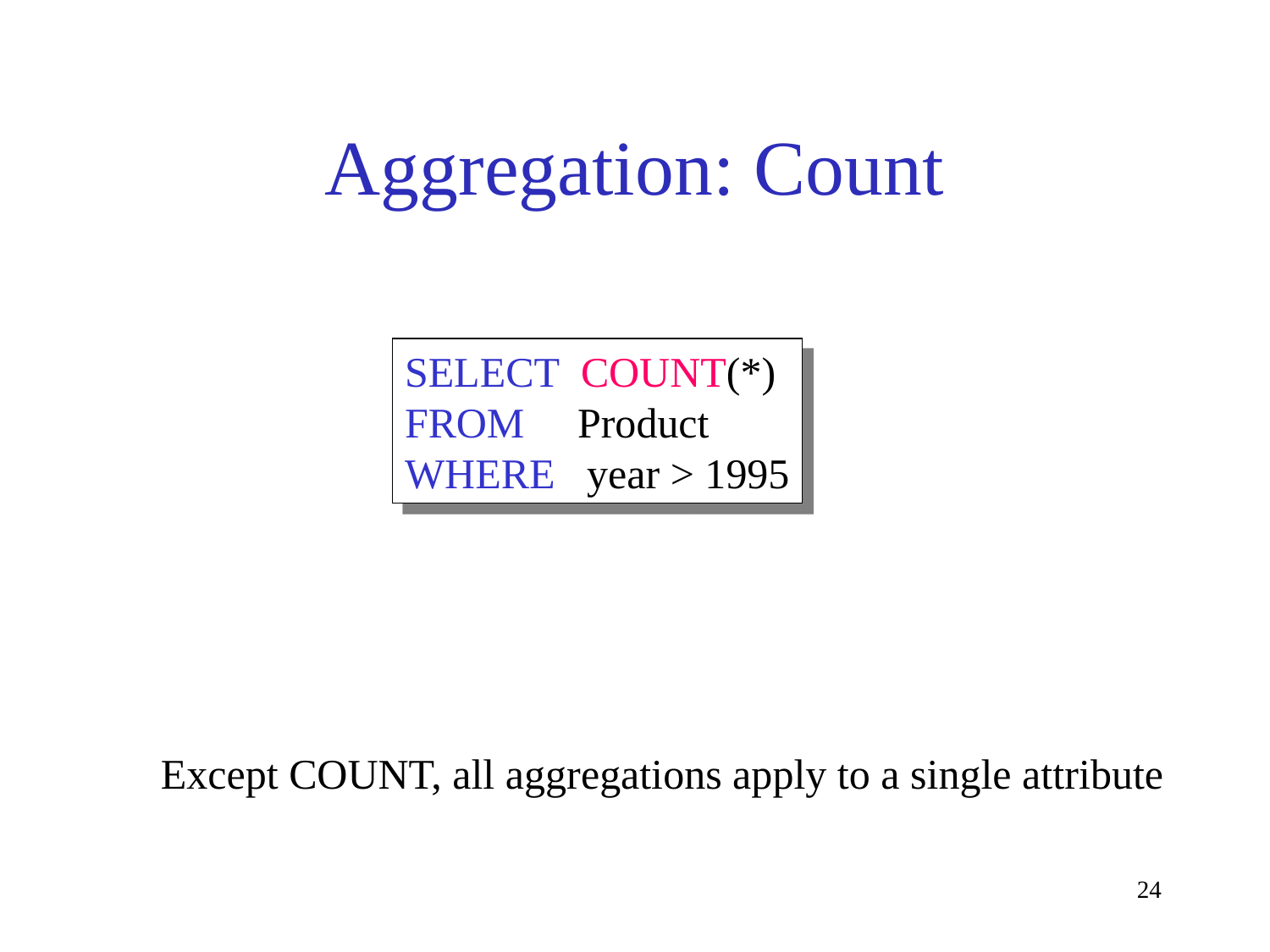

# Aggregation: Count
SELECT  COUNT(*)
FROM     Product
WHERE   year > 1995
Except COUNT, all aggregations apply to a single attribute
24